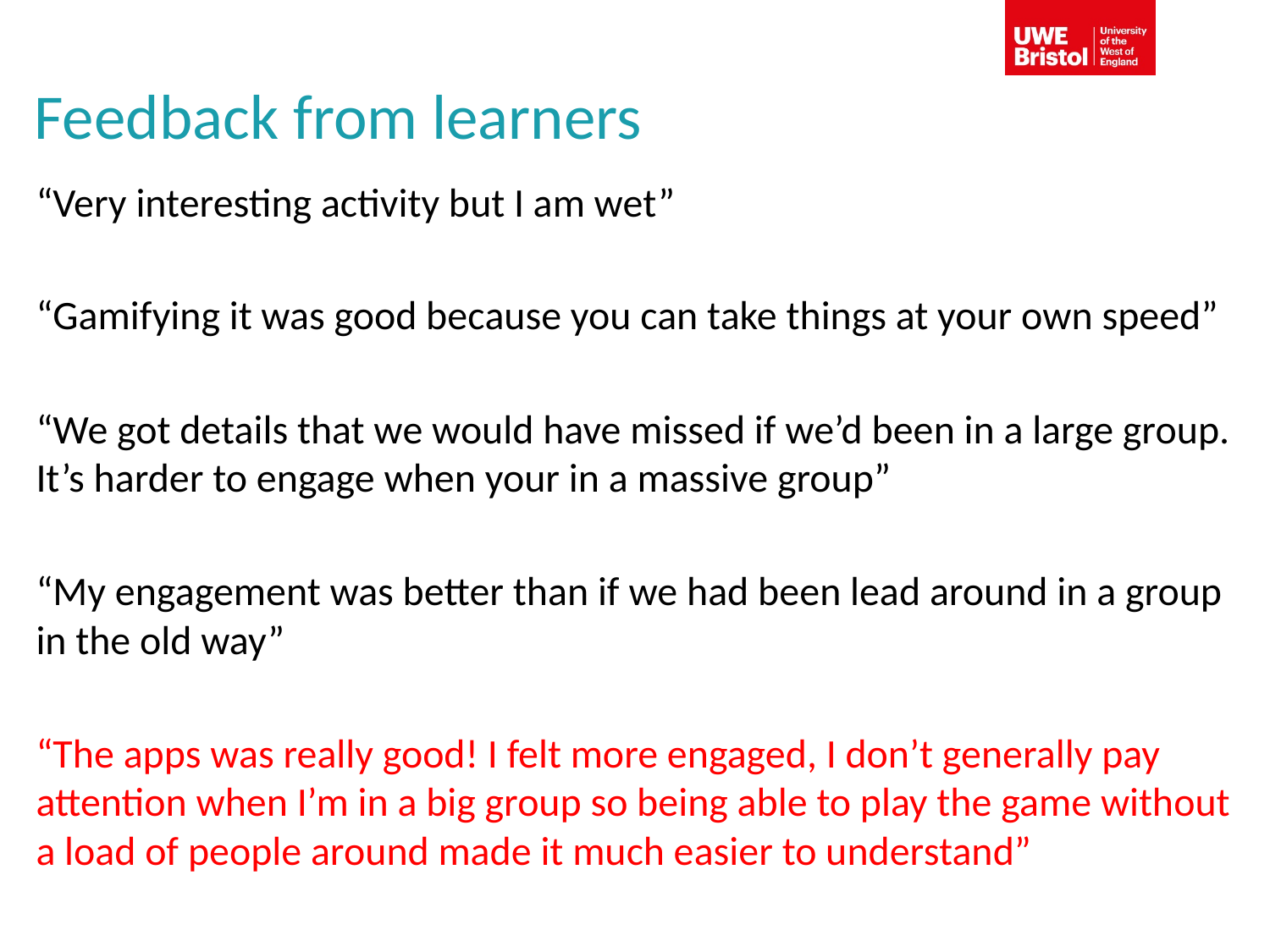

# Feedback from learners
“Very interesting activity but I am wet”

“Gamifying it was good because you can take things at your own speed”

“We got details that we would have missed if we’d been in a large group. It’s harder to engage when your in a massive group”

“My engagement was better than if we had been lead around in a group in the old way”

“The apps was really good! I felt more engaged, I don’t generally pay attention when I’m in a big group so being able to play the game without a load of people around made it much easier to understand”